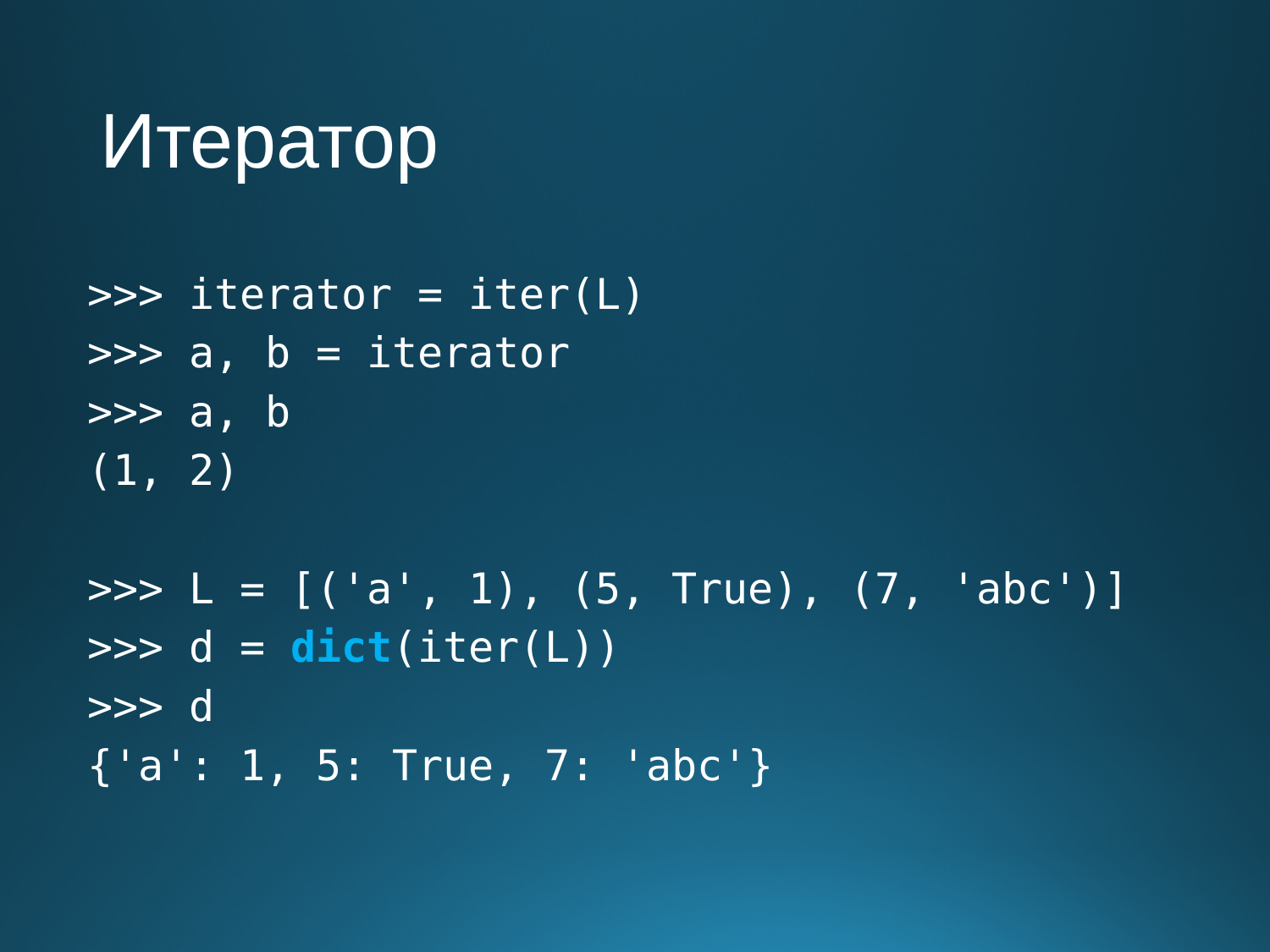

# Итератор
>>> iterator = iter(L)
>>> a, b = iterator
>>> a, b
(1, 2)

>>> L = [('a', 1), (5, True), (7, 'abc')]
>>> d = dict(iter(L))
>>> d
{'a': 1, 5: True, 7: 'abc'}